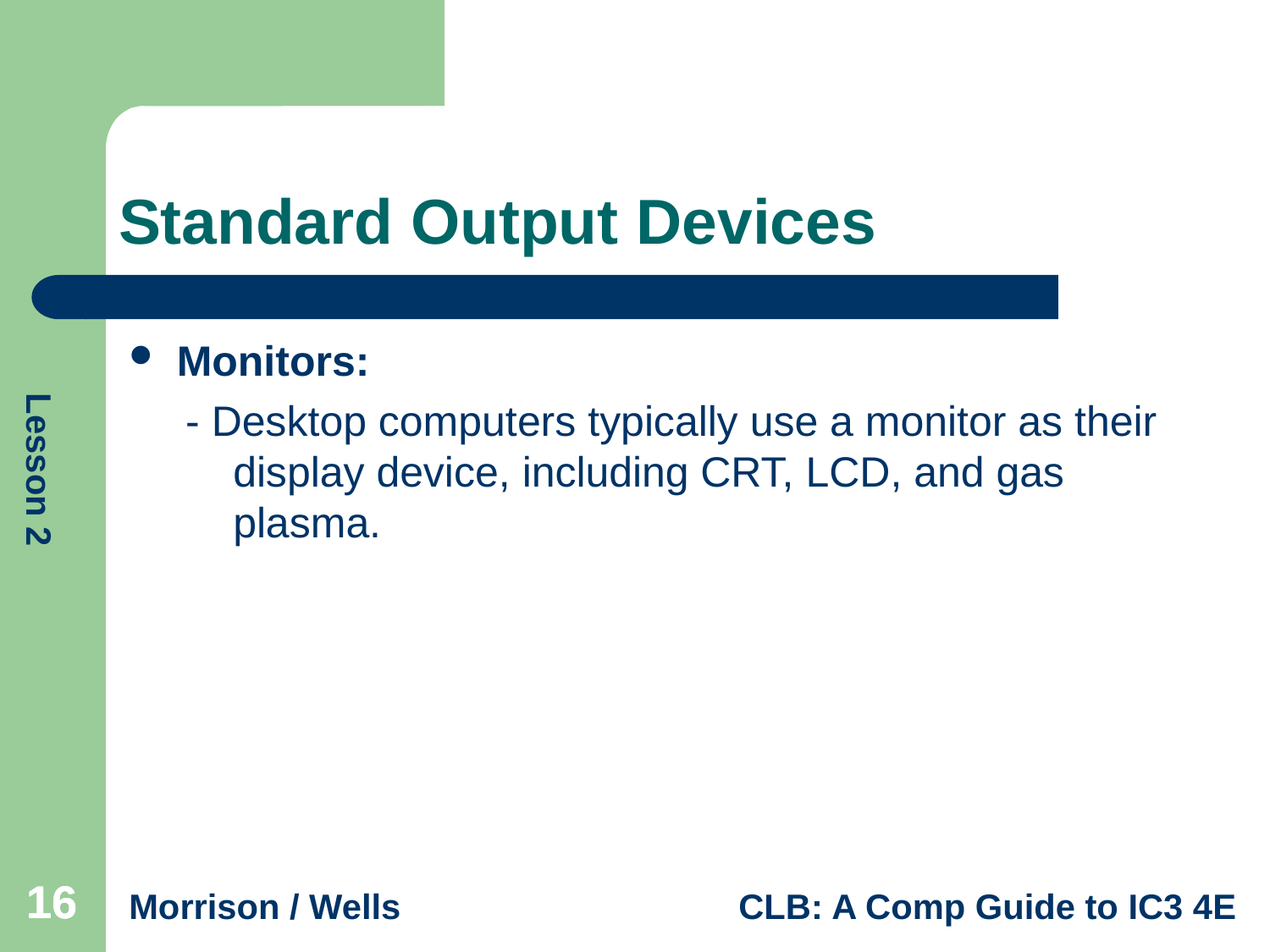

# Standard Output Devices
Monitors:
- Desktop computers typically use a monitor as their display device, including CRT, LCD, and gas plasma.

16
16
16